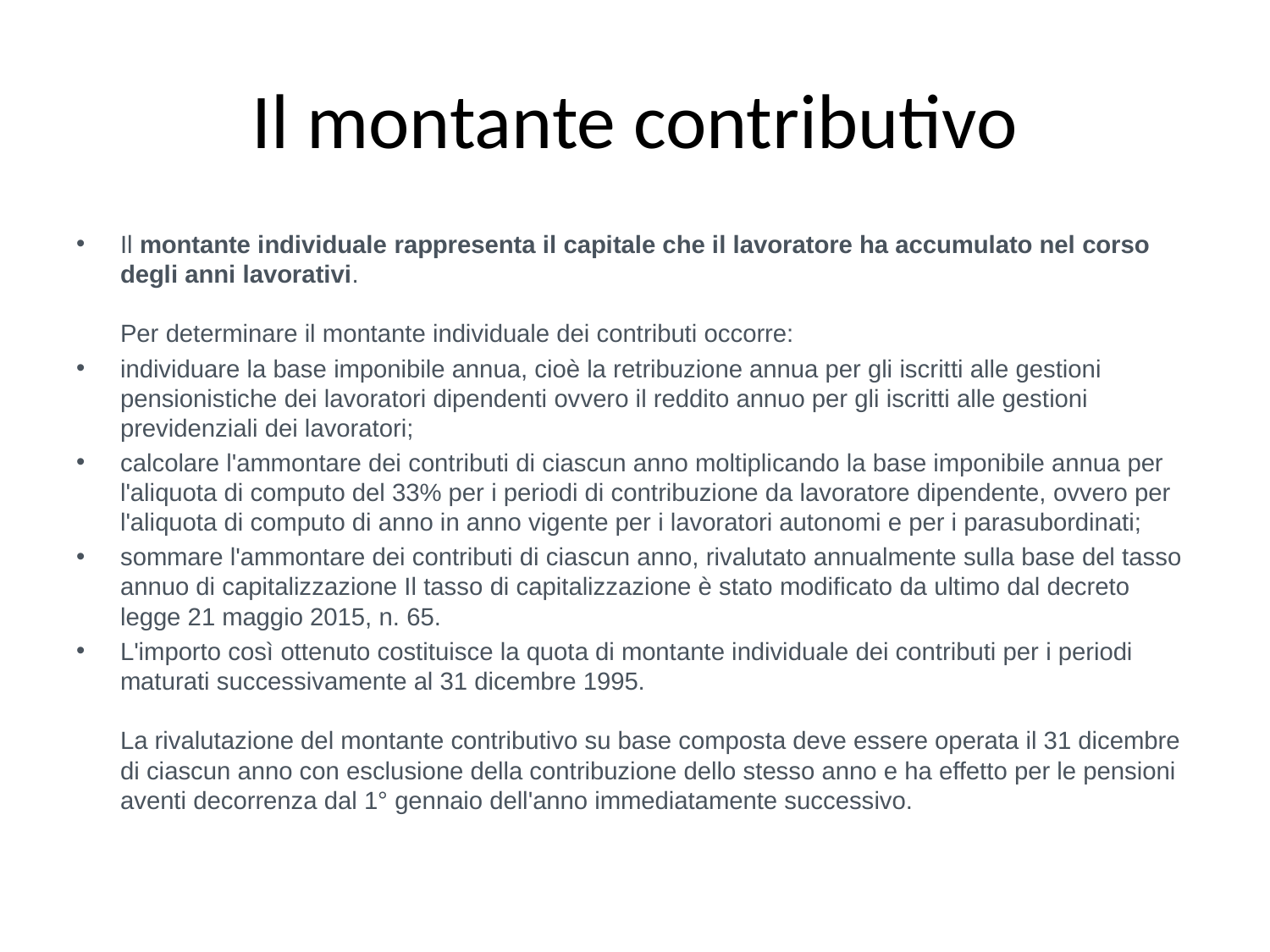

# Il montante contributivo
Il montante individuale rappresenta il capitale che il lavoratore ha accumulato nel corso degli anni lavorativi.
Per determinare il montante individuale dei contributi occorre:
individuare la base imponibile annua, cioè la retribuzione annua per gli iscritti alle gestioni pensionistiche dei lavoratori dipendenti ovvero il reddito annuo per gli iscritti alle gestioni previdenziali dei lavoratori;
calcolare l'ammontare dei contributi di ciascun anno moltiplicando la base imponibile annua per l'aliquota di computo del 33% per i periodi di contribuzione da lavoratore dipendente, ovvero per l'aliquota di computo di anno in anno vigente per i lavoratori autonomi e per i parasubordinati;
sommare l'ammontare dei contributi di ciascun anno, rivalutato annualmente sulla base del tasso annuo di capitalizzazione Il tasso di capitalizzazione è stato modificato da ultimo dal decreto legge 21 maggio 2015, n. 65.
L'importo così ottenuto costituisce la quota di montante individuale dei contributi per i periodi maturati successivamente al 31 dicembre 1995.
La rivalutazione del montante contributivo su base composta deve essere operata il 31 dicembre di ciascun anno con esclusione della contribuzione dello stesso anno e ha effetto per le pensioni aventi decorrenza dal 1° gennaio dell'anno immediatamente successivo.